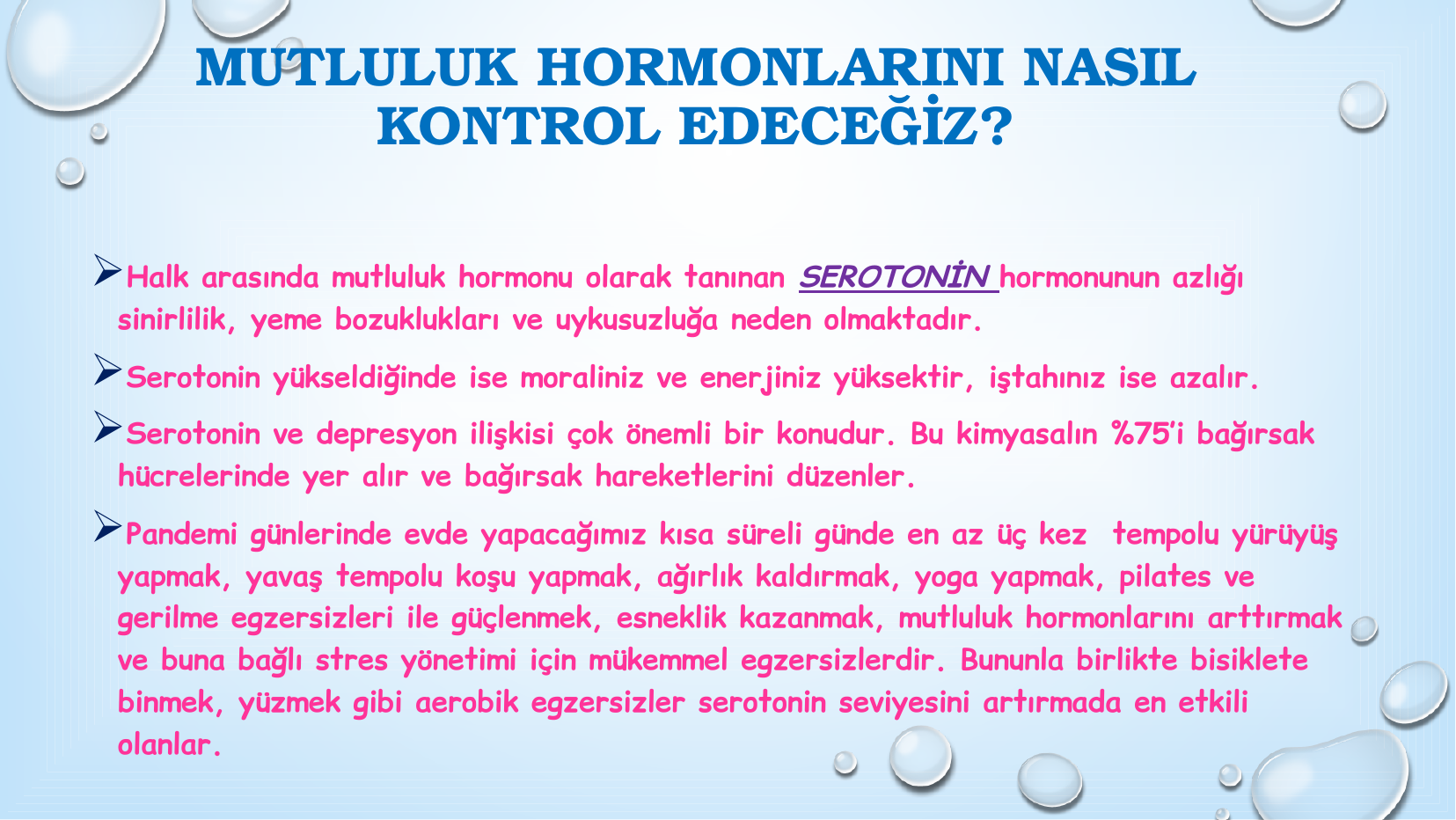

# Mutluluk hormonlarını nasıl kontrol edeceğiz?
Halk arasında mutluluk hormonu olarak tanınan SEROTONİN hormonunun azlığı sinirlilik, yeme bozuklukları ve uykusuzluğa neden olmaktadır.
Serotonin yükseldiğinde ise moraliniz ve enerjiniz yüksektir, iştahınız ise azalır.
Serotonin ve depresyon ilişkisi çok önemli bir konudur. Bu kimyasalın %75′i bağırsak hücrelerinde yer alır ve bağırsak hareketlerini düzenler.
Pandemi günlerinde evde yapacağımız kısa süreli günde en az üç kez  tempolu yürüyüş yapmak, yavaş tempolu koşu yapmak, ağırlık kaldırmak, yoga yapmak, pilates ve gerilme egzersizleri ile güçlenmek, esneklik kazanmak, mutluluk hormonlarını arttırmak ve buna bağlı stres yönetimi için mükemmel egzersizlerdir. Bununla birlikte bisiklete binmek, yüzmek gibi aerobik egzersizler serotonin seviyesini artırmada en etkili olanlar.